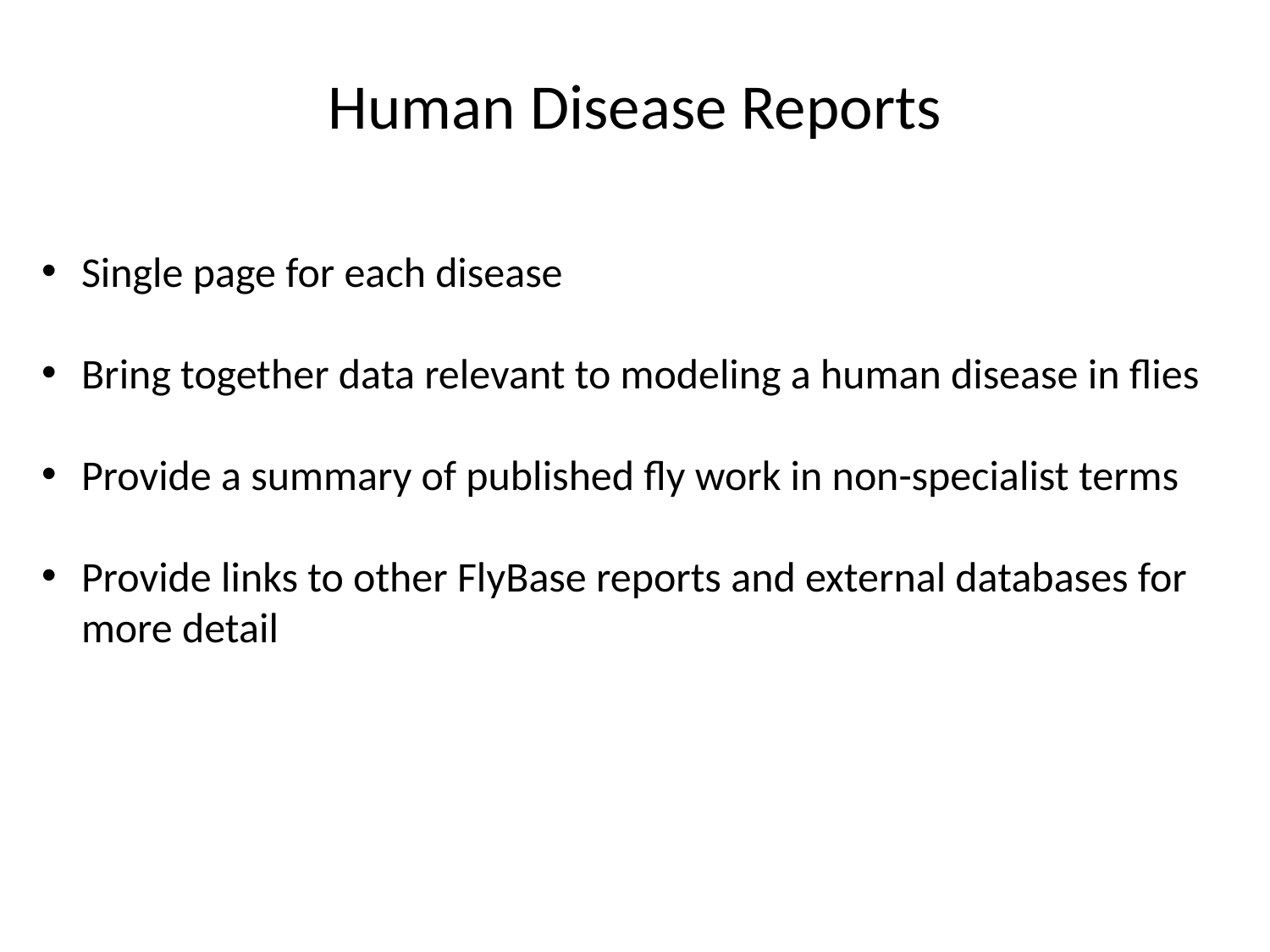

# Human Disease Reports
Single page for each disease

Bring together data relevant to modeling a human disease in flies

Provide a summary of published fly work in non-specialist terms

Provide links to other FlyBase reports and external databases for more detail